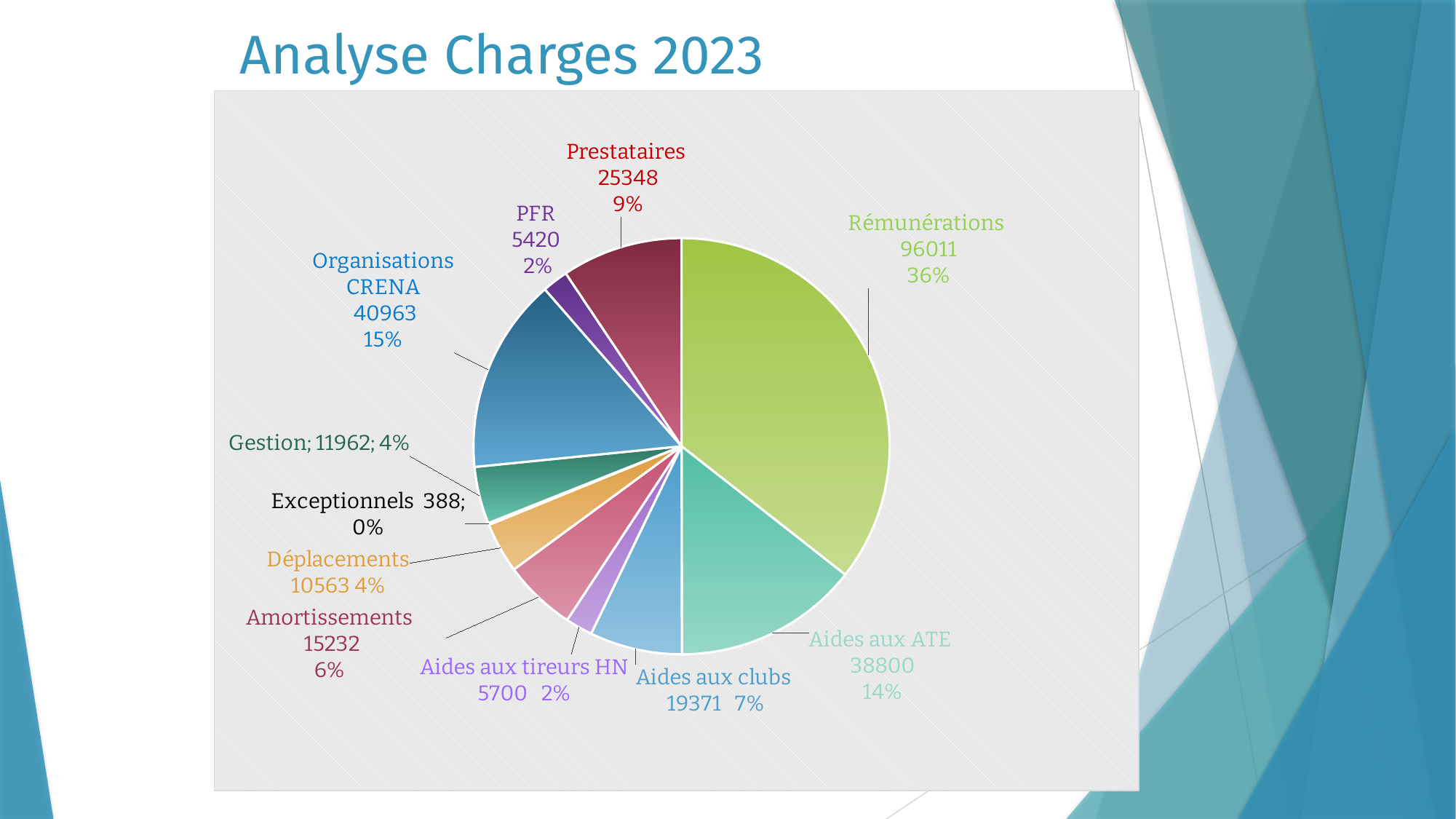

# Analyse Charges 2023

### Chart

| Category |  |
|---|---|
| Rémunérations | 96011.0 |
| Aides aux ATE | 38800.0 |
| Aides aux clubs | 19371.0 |
| Aides aux tireurs HN | 5700.0 |
| Amortissements | 15232.0 |
| Déplacements | 10563.0 |
| Exceptionnels | 388.0 |
| Gestion | 11962.0 |
| Organisations CRENA | 40963.0 |
| PFR | 5420.0 |
| Prestataires | 25348.0 |

### Chart

| Category |
|---|